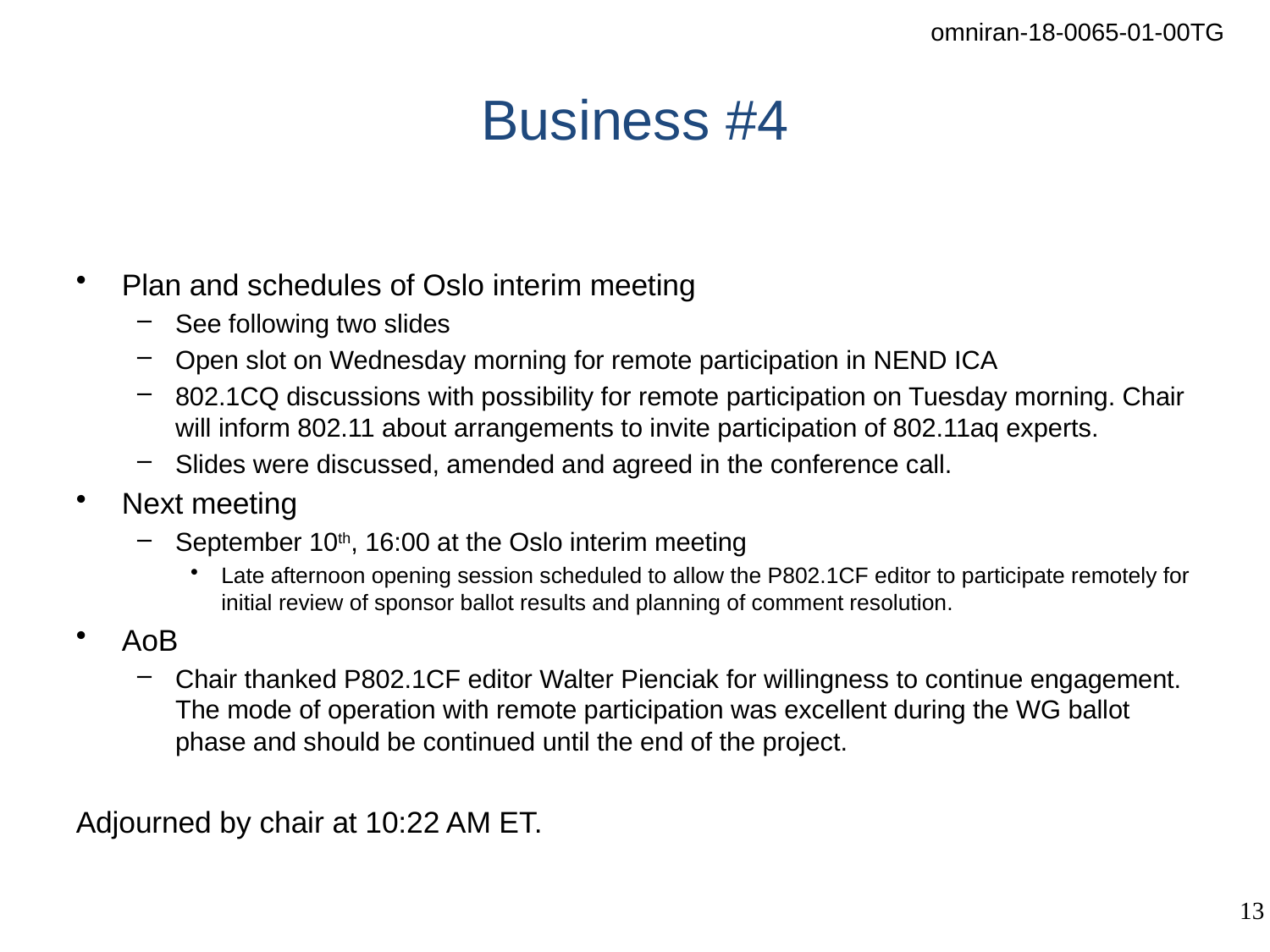

# Business #4

Plan and schedules of Oslo interim meeting
See following two slides
Open slot on Wednesday morning for remote participation in NEND ICA
802.1CQ discussions with possibility for remote participation on Tuesday morning. Chair will inform 802.11 about arrangements to invite participation of 802.11aq experts.
Slides were discussed, amended and agreed in the conference call.
Next meeting
September 10th, 16:00 at the Oslo interim meeting
Late afternoon opening session scheduled to allow the P802.1CF editor to participate remotely for initial review of sponsor ballot results and planning of comment resolution.
AoB
Chair thanked P802.1CF editor Walter Pienciak for willingness to continue engagement. The mode of operation with remote participation was excellent during the WG ballot phase and should be continued until the end of the project.

Adjourned by chair at 10:22 AM ET.